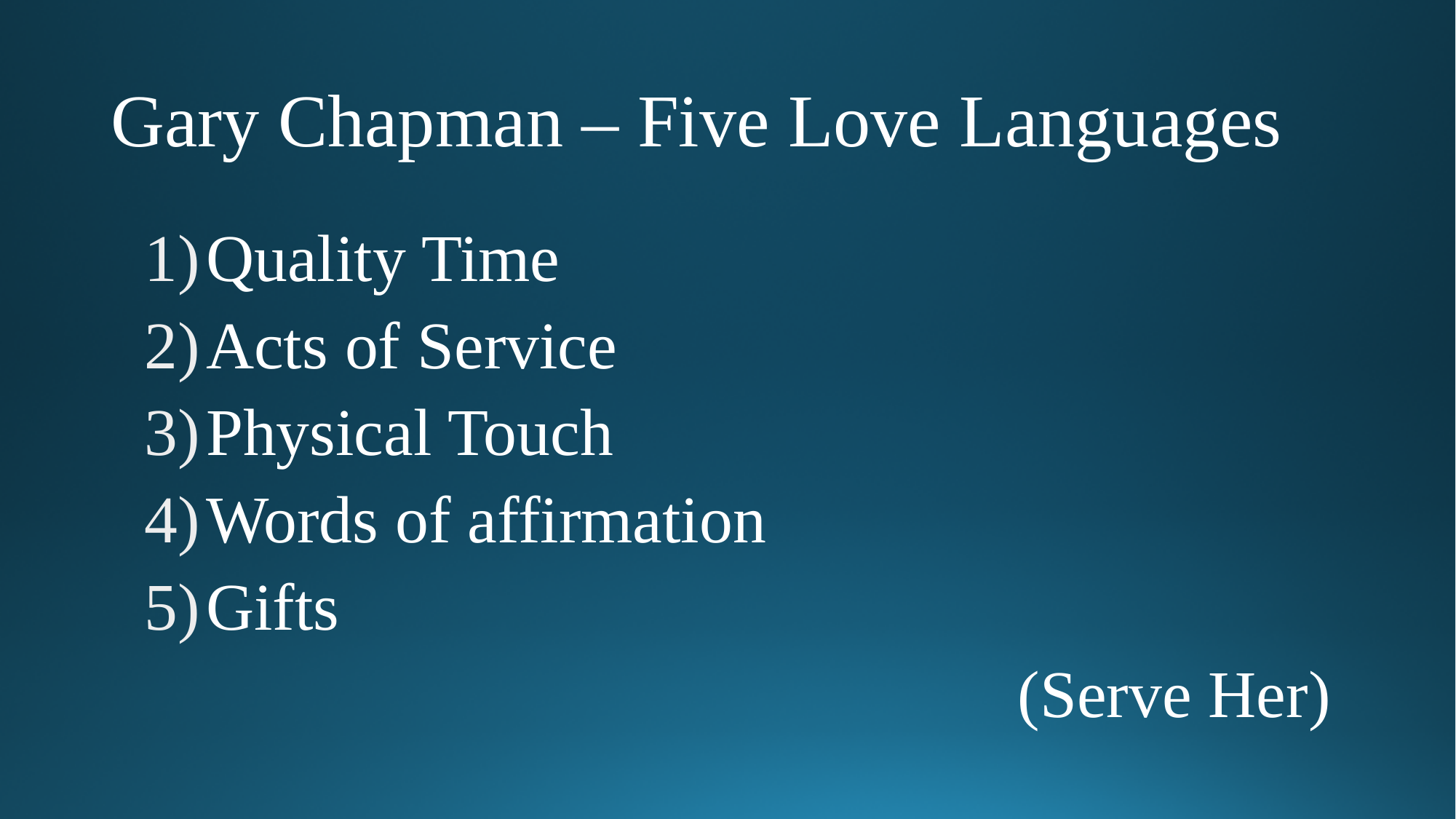

# Gary Chapman – Five Love Languages
Quality Time
Acts of Service
Physical Touch
Words of affirmation
Gifts
								(Serve Her)